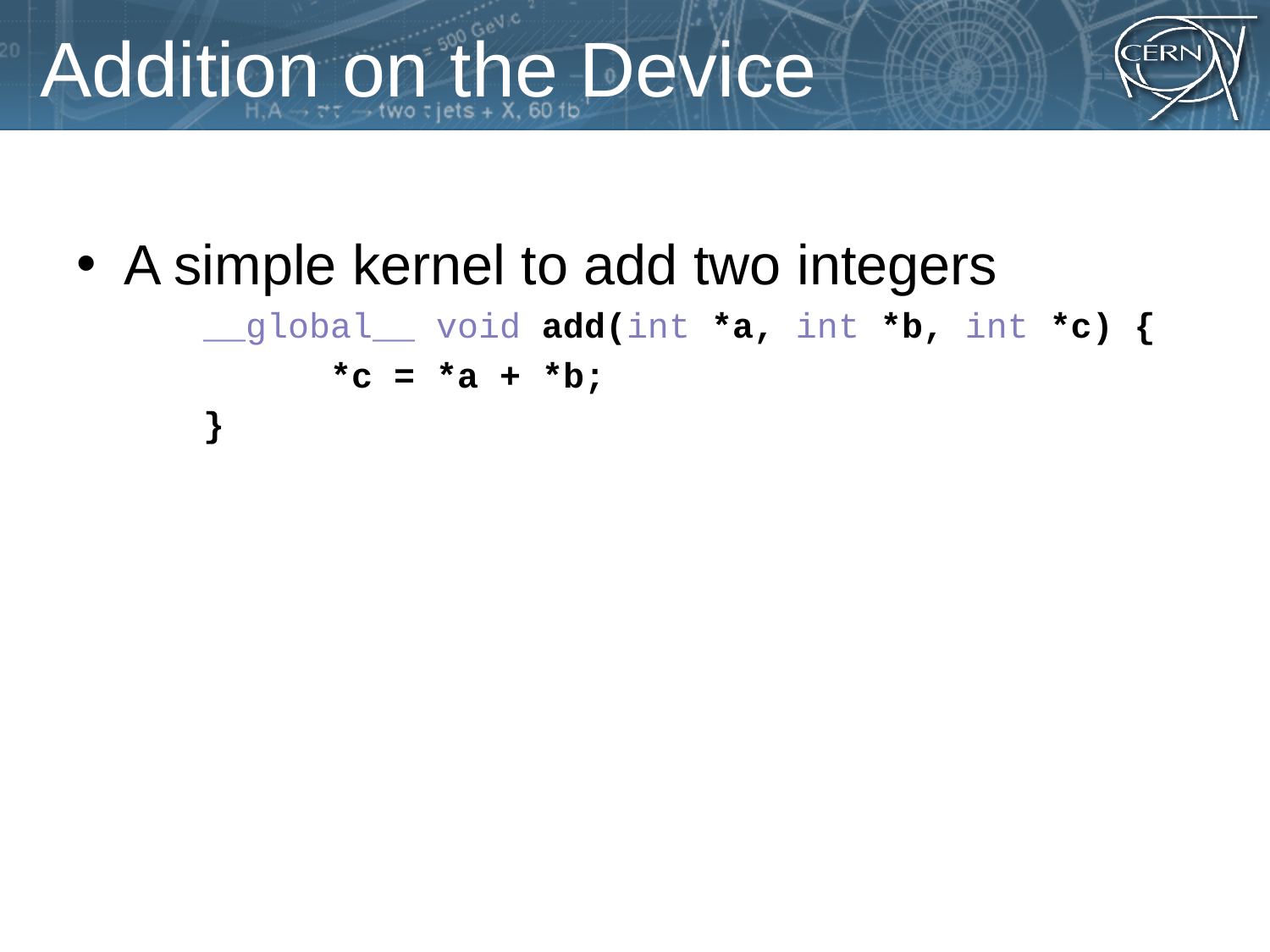

# Addition on the Device
A simple kernel to add two integers
	__global__ void add(int *a, int *b, int *c) {
		*c = *a + *b;
	}